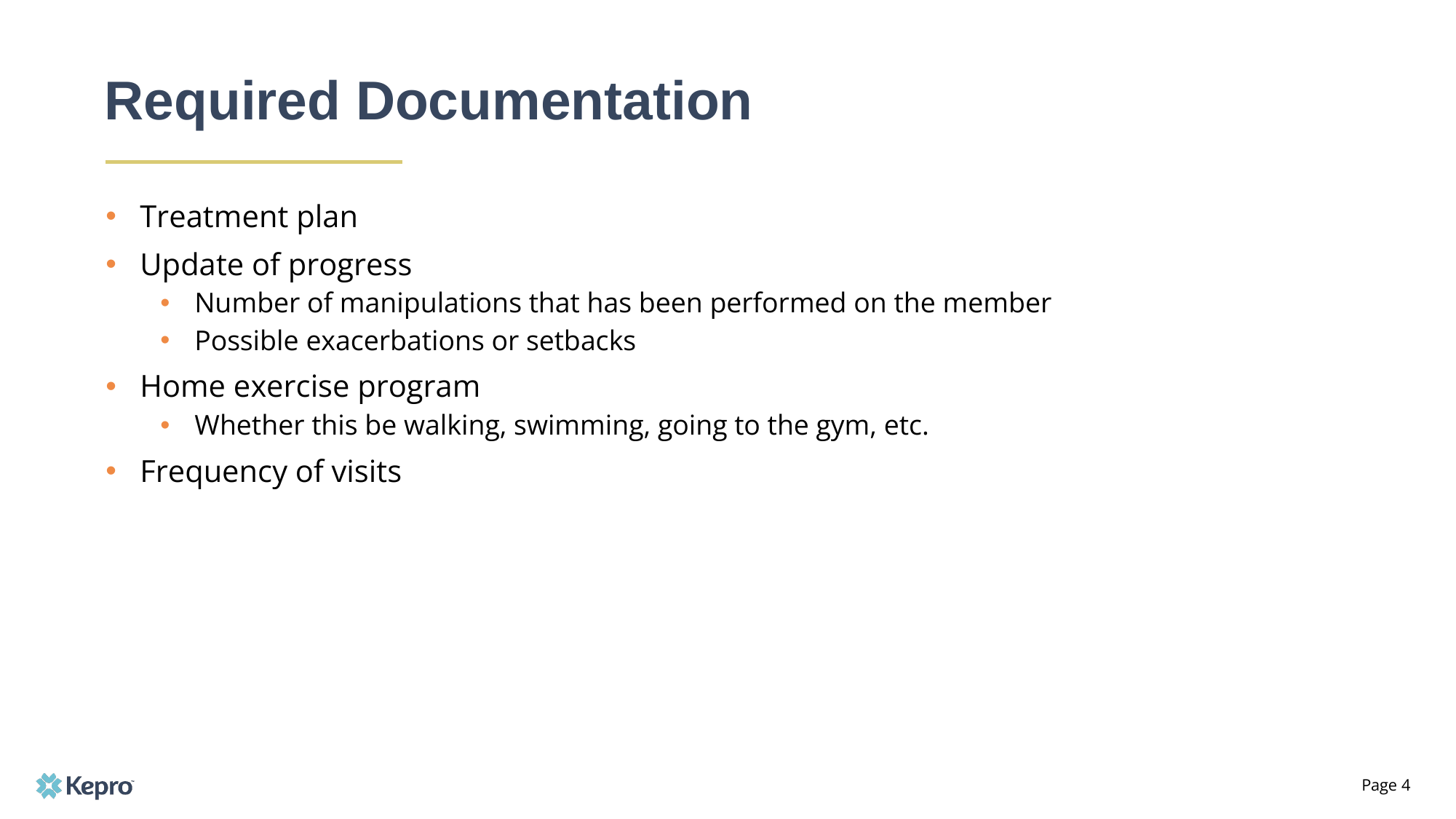

# Required Documentation
Treatment plan
Update of progress
Number of manipulations that has been performed on the member
Possible exacerbations or setbacks
Home exercise program
Whether this be walking, swimming, going to the gym, etc.
Frequency of visits

Page 4